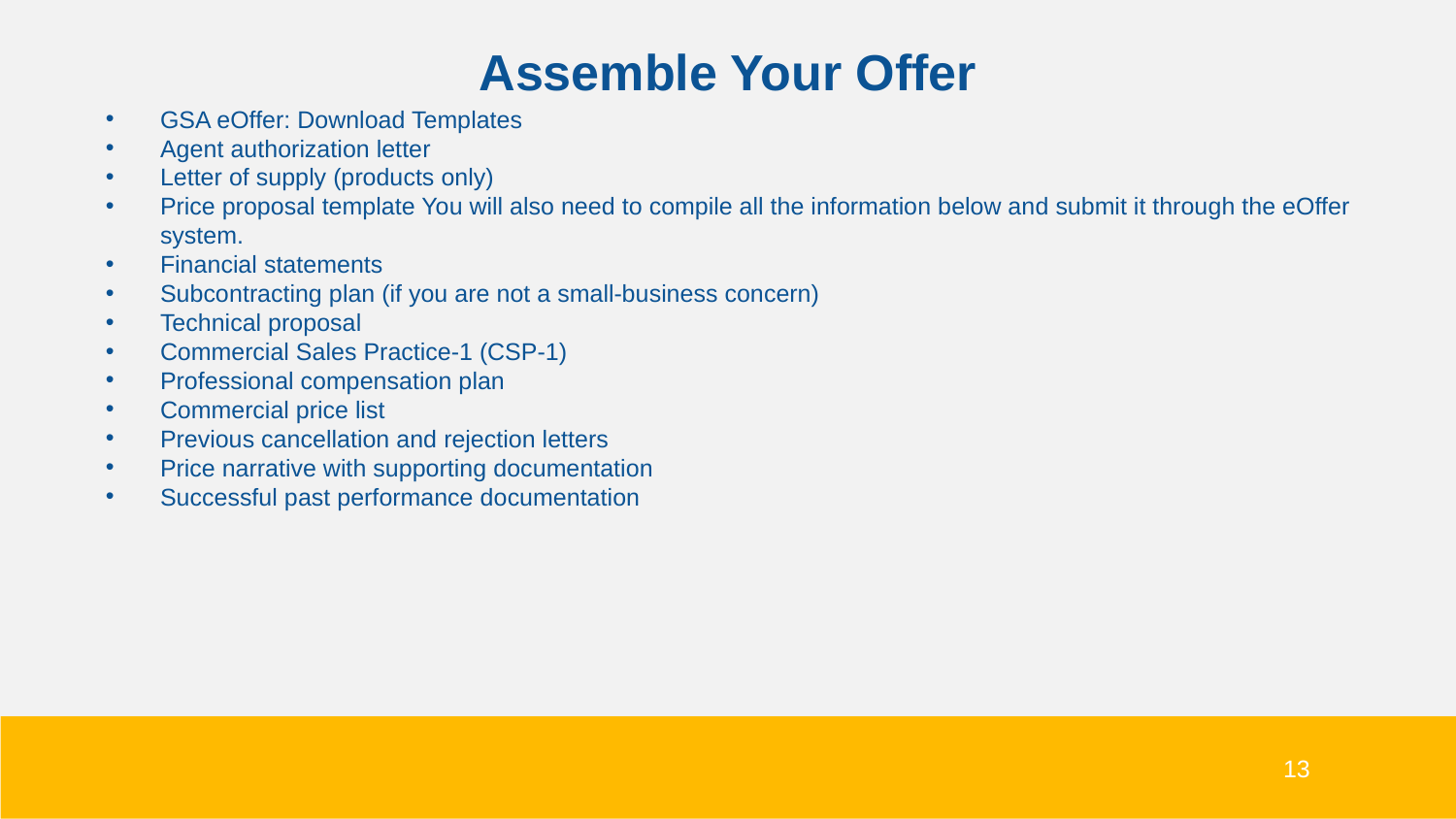

# Assemble Your Offer
GSA eOffer: Download Templates
Agent authorization letter
Letter of supply (products only)
Price proposal template You will also need to compile all the information below and submit it through the eOffer system.
Financial statements
Subcontracting plan (if you are not a small-business concern)
Technical proposal
Commercial Sales Practice-1 (CSP-1)
Professional compensation plan
Commercial price list
Previous cancellation and rejection letters
Price narrative with supporting documentation
Successful past performance documentation
13